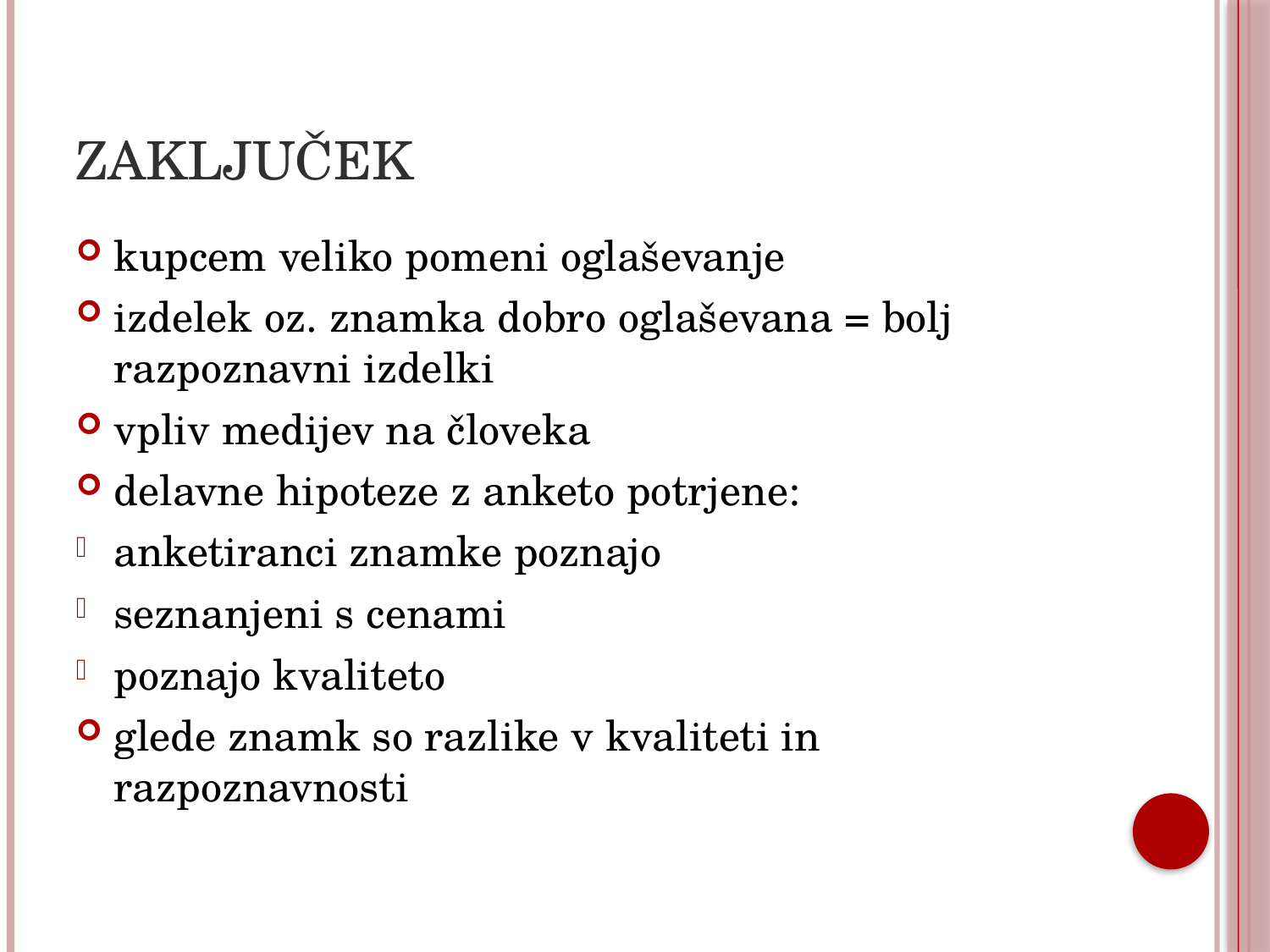

# Zaključek
kupcem veliko pomeni oglaševanje
izdelek oz. znamka dobro oglaševana = bolj razpoznavni izdelki
vpliv medijev na človeka
delavne hipoteze z anketo potrjene:
anketiranci znamke poznajo
seznanjeni s cenami
poznajo kvaliteto
glede znamk so razlike v kvaliteti in razpoznavnosti